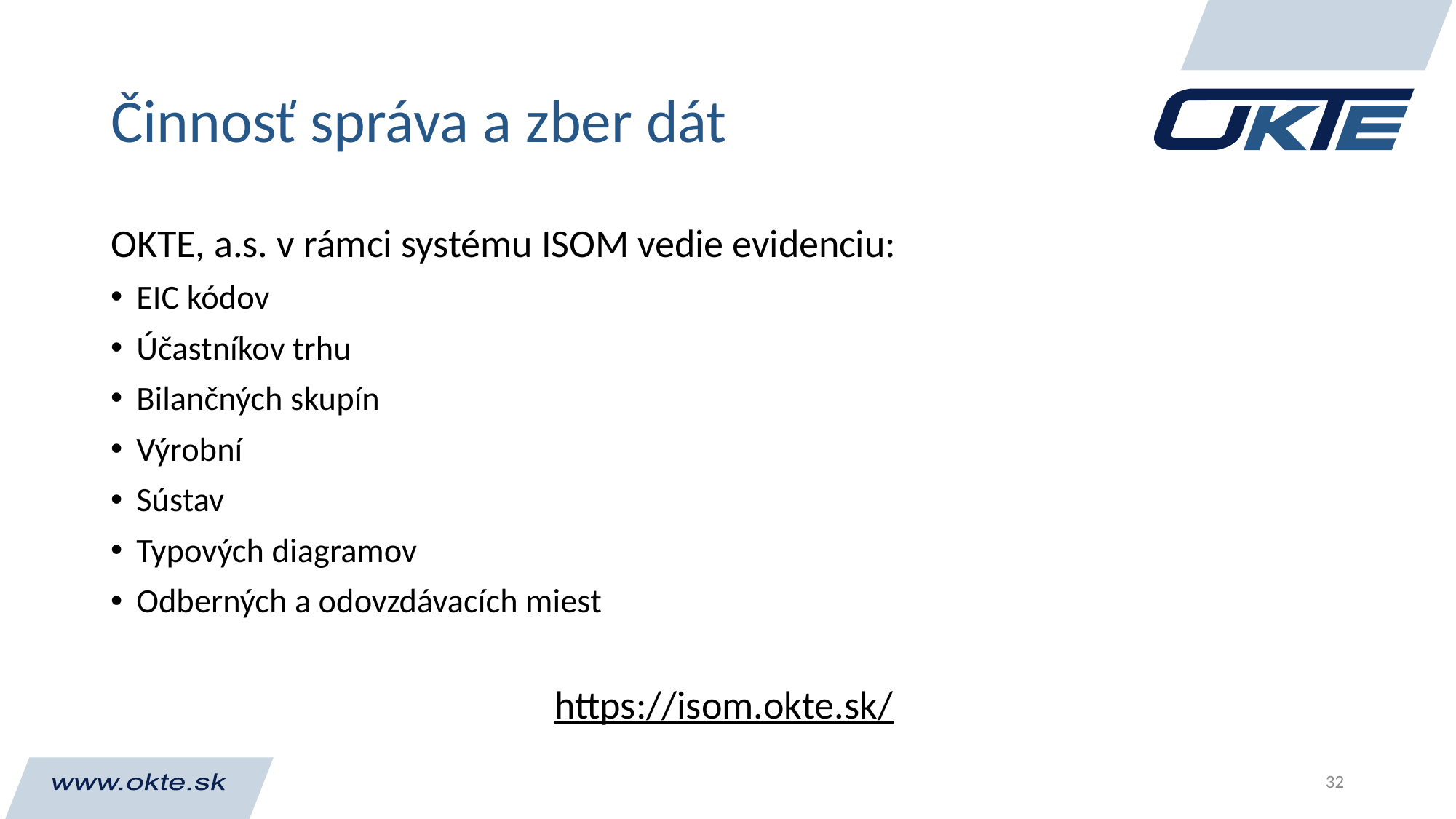

# Činnosť správa a zber dát
OKTE, a.s. v rámci systému ISOM vedie evidenciu:
EIC kódov
Účastníkov trhu
Bilančných skupín
Výrobní
Sústav
Typových diagramov
Odberných a odovzdávacích miest

https://isom.okte.sk/
32